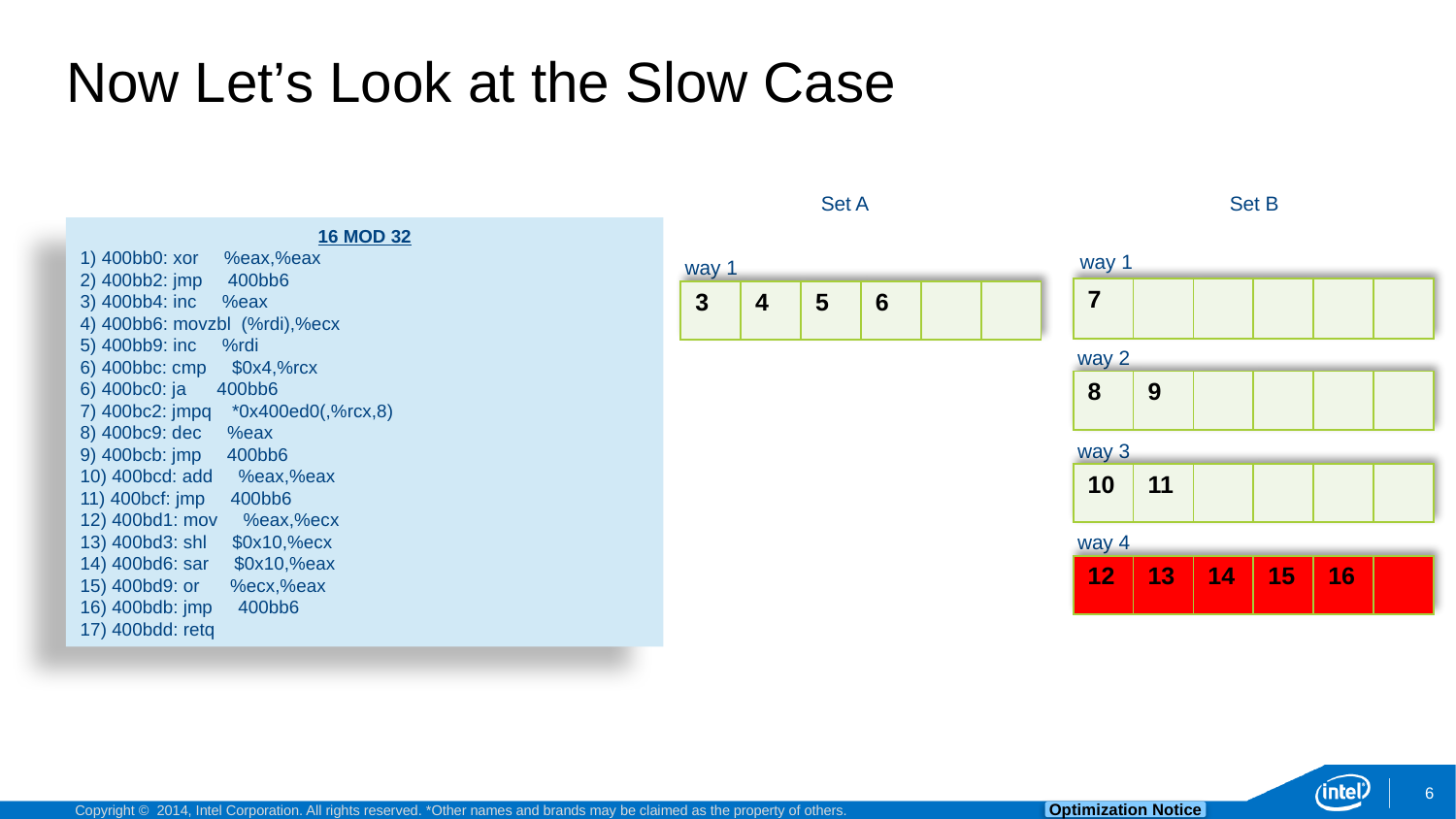

# Now Let’s Look at the Slow Case

Set A
Set B
16 MOD 32
1) 400bb0: xor     %eax,%eax
2) 400bb2: jmp     400bb6
3) 400bb4: inc     %eax
4) 400bb6: movzbl  (%rdi),%ecx
5) 400bb9: inc     %rdi
6) 400bbc: cmp     $0x4,%rcx
6) 400bc0: ja      400bb6
7) 400bc2: jmpq    *0x400ed0(,%rcx,8)
8) 400bc9: dec     %eax
9) 400bcb: jmp     400bb6
10) 400bcd: add     %eax,%eax
11) 400bcf: jmp     400bb6
12) 400bd1: mov     %eax,%ecx
13) 400bd3: shl     $0x10,%ecx
14) 400bd6: sar     $0x10,%eax
15) 400bd9: or      %ecx,%eax
16) 400bdb: jmp     400bb6
17) 400bdd: retq
way 1
way 1
| 7 |  |  |  |  |  |
| --- | --- | --- | --- | --- | --- |
| 3 | 4 | 5 | 6 |  |  |
| --- | --- | --- | --- | --- | --- |
way 2
| 8 | 9 |  |  |  |  |
| --- | --- | --- | --- | --- | --- |
way 3
| 10 | 11 |  |  |  |  |
| --- | --- | --- | --- | --- | --- |
way 4
| 12 | 13 | 14 | 15 | 16 |  |
| --- | --- | --- | --- | --- | --- |
6